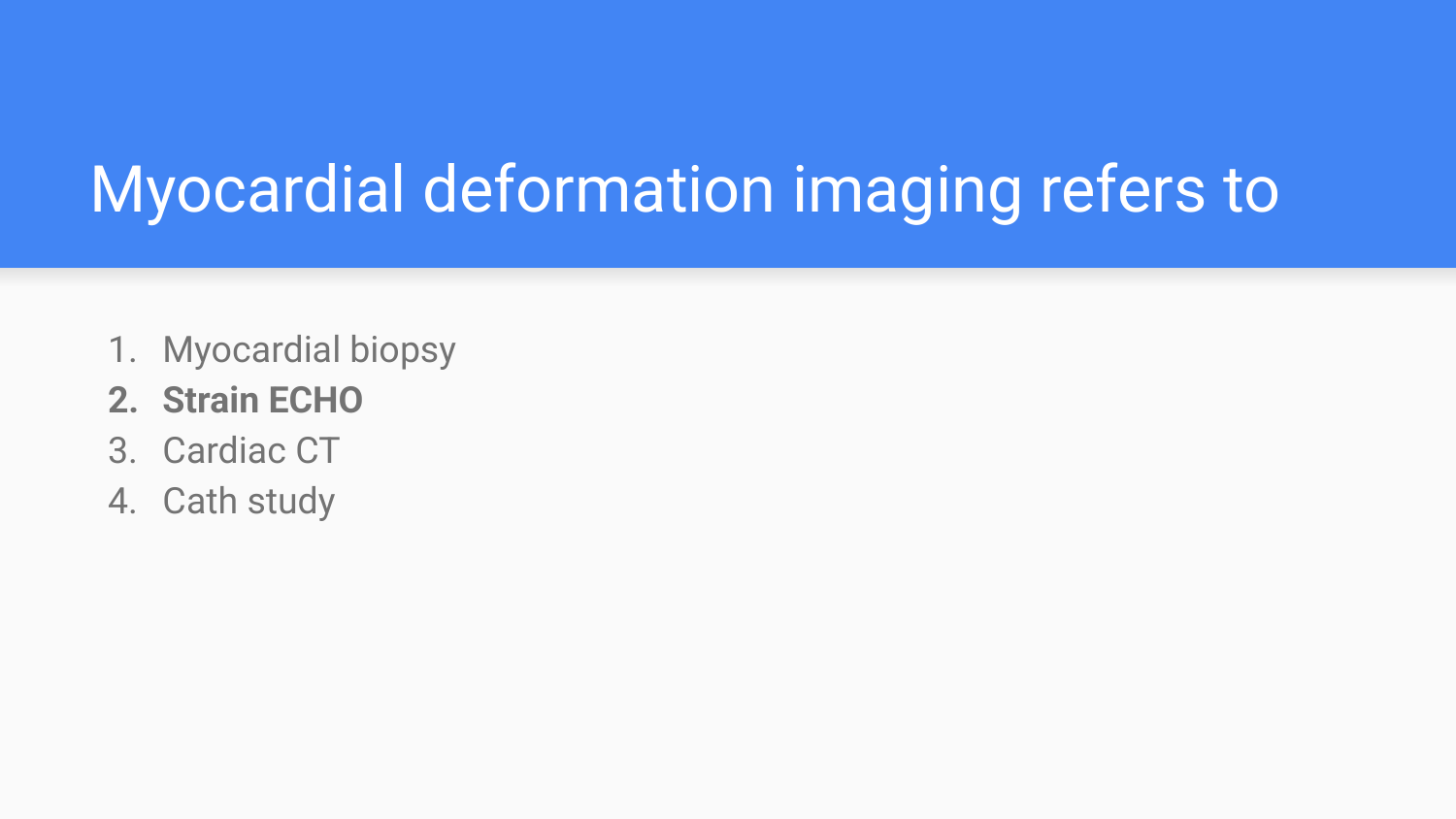

# Myocardial deformation imaging refers to
Myocardial biopsy
Strain ECHO
Cardiac CT
Cath study